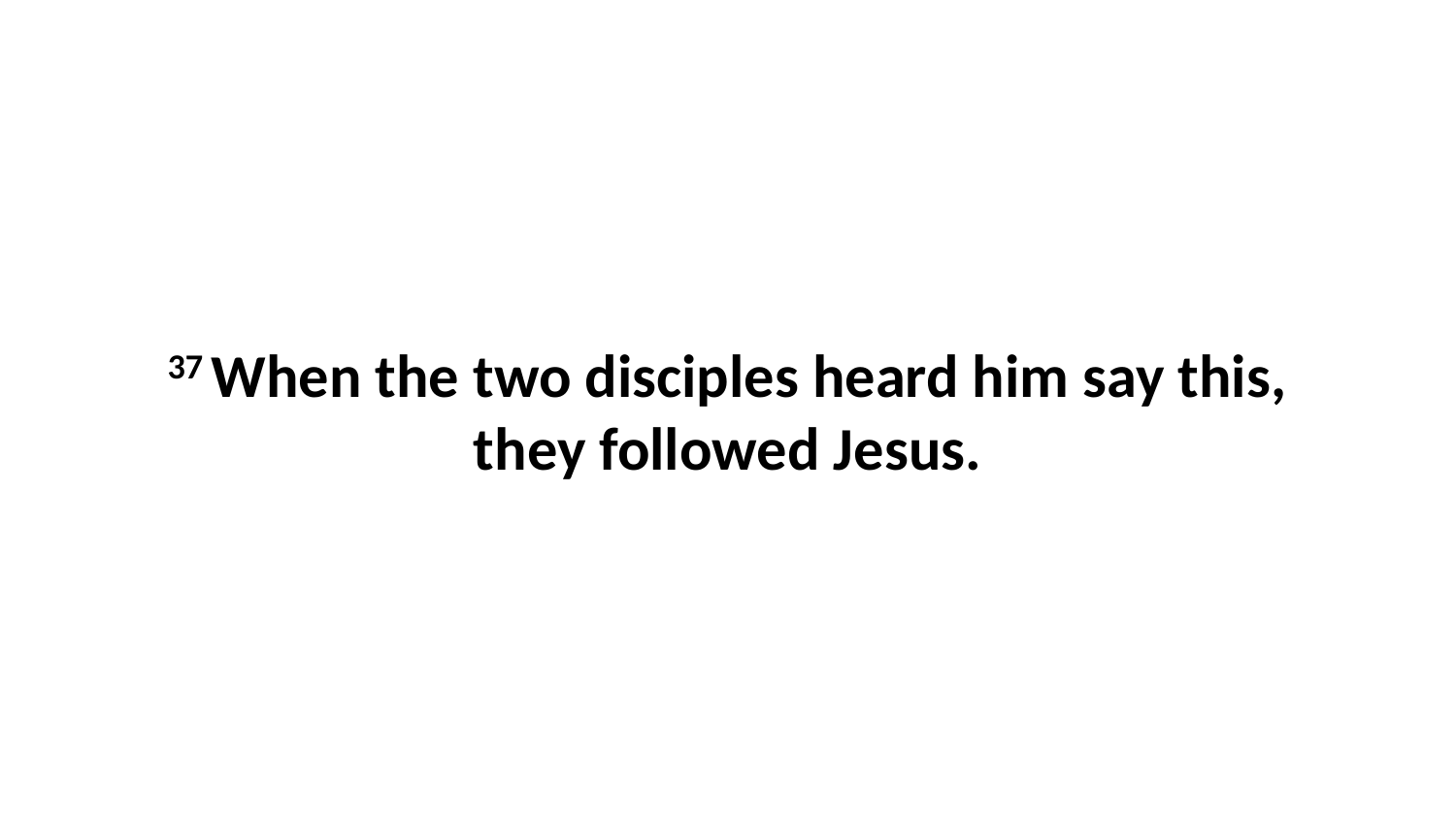

37 When the two disciples heard him say this, they followed Jesus.